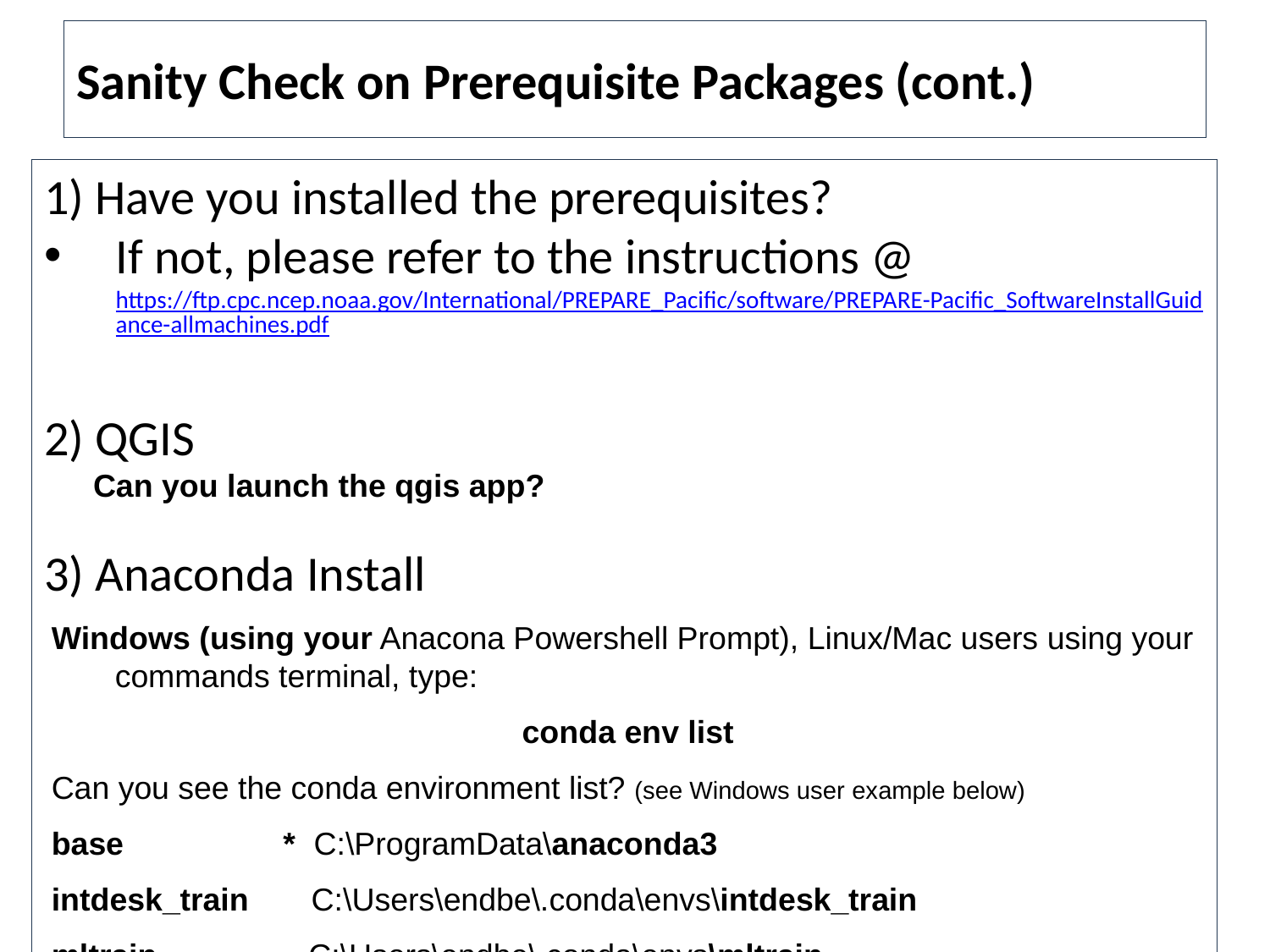

# Sanity Check on Prerequisite Packages (cont.)
1) Have you installed the prerequisites?
If not, please refer to the instructions @ https://ftp.cpc.ncep.noaa.gov/International/PREPARE_Pacific/software/PREPARE-Pacific_SoftwareInstallGuidance-allmachines.pdf

2) QGIS
Can you launch the qgis app?

3) Anaconda Install
Windows (using your Anacona Powershell Prompt), Linux/Mac users using your commands terminal, type:
conda env list
Can you see the conda environment list? (see Windows user example below)
base                  *  C:\ProgramData\anaconda3
intdesk_train       C:\Users\endbe\.conda\envs\intdesk_train
mltrain                 C:\Users\endbe\.conda\envs\mltrain